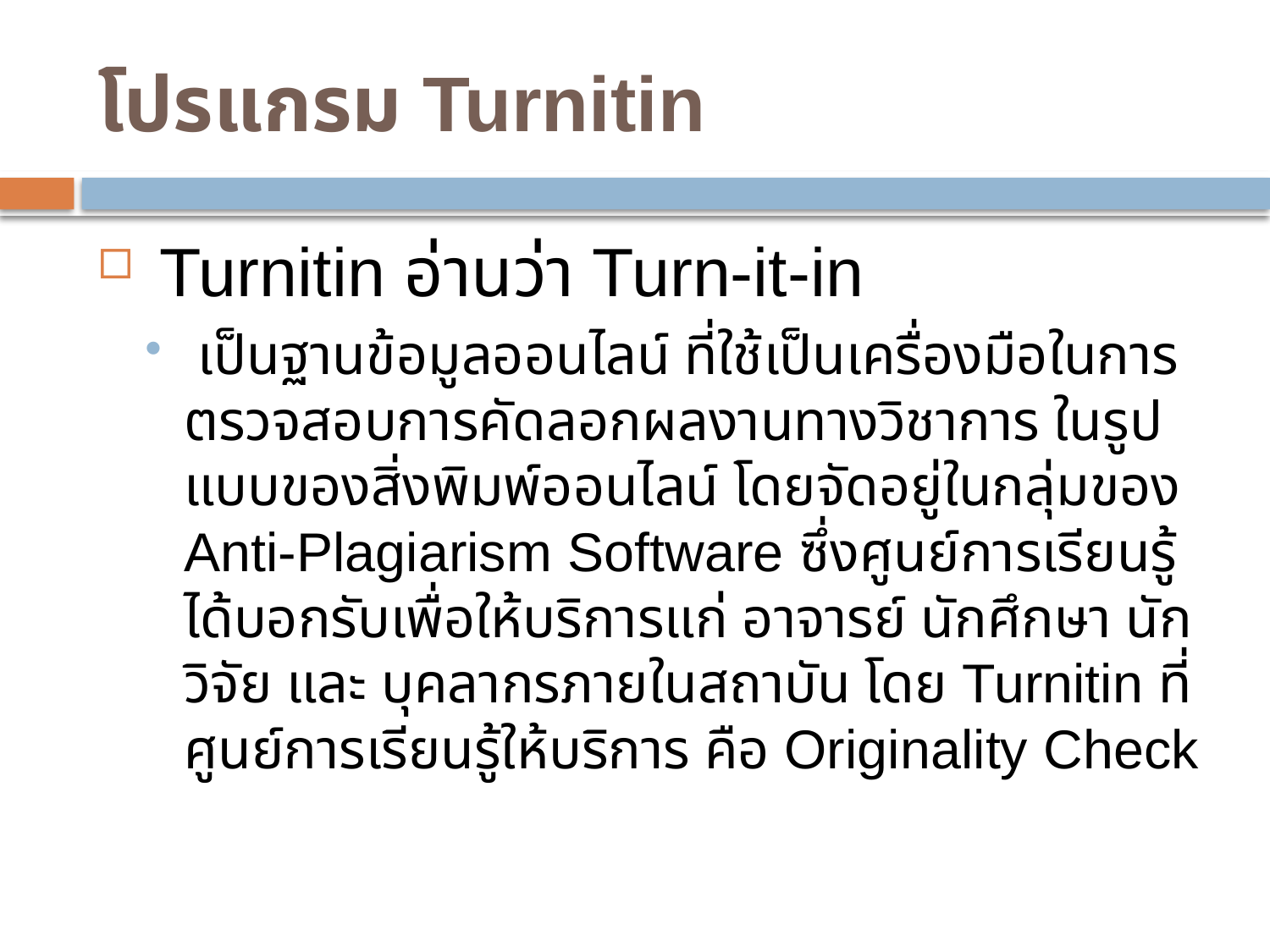

# โปรแกรม Turnitin
 Turnitin อ่านว่า Turn-it-in
 เป็นฐานข้อมูลออนไลน์ ที่ใช้เป็นเครื่องมือในการตรวจสอบการคัดลอกผลงานทางวิชาการ ในรูปแบบของสิ่งพิมพ์ออนไลน์ โดยจัดอยู่ในกลุ่มของ Anti-Plagiarism Software ซึ่งศูนย์การเรียนรู้ได้บอกรับเพื่อให้บริการแก่ อาจารย์ นักศึกษา นักวิจัย และ บุคลากรภายในสถาบัน โดย Turnitin ที่ศูนย์การเรียนรู้ให้บริการ คือ Originality Check